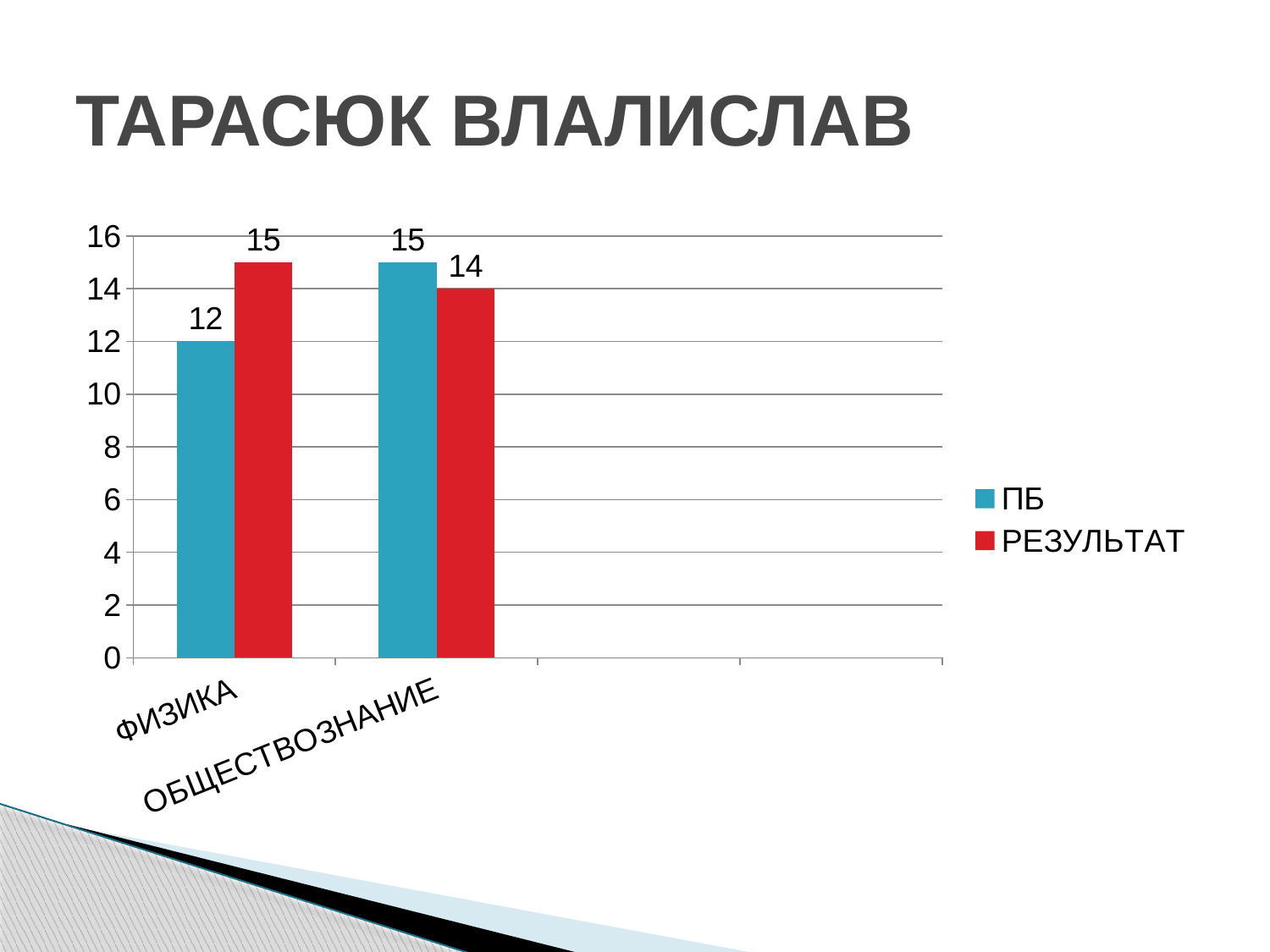

# ТАРАСЮК ВЛАЛИСЛАВ

### Chart

| Category | ПБ | РЕЗУЛЬТАТ |
|---|---|---|
| ФИЗИКА | 12.0 | 15.0 |
| ОБЩЕСТВОЗНАНИЕ | 15.0 | 14.0 |